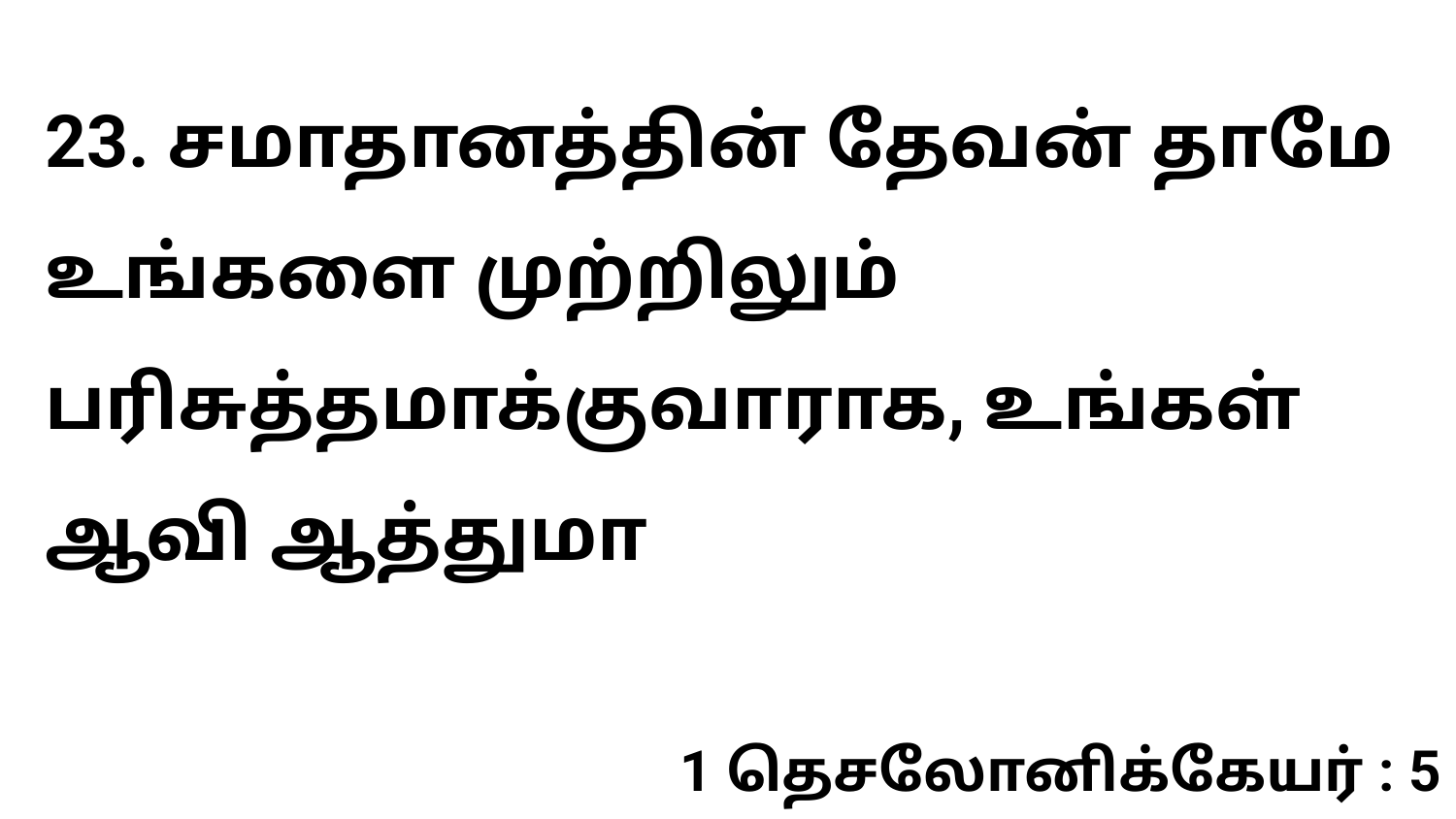

23. சமாதானத்தின் தேவன் தாமே உங்களை முற்றிலும் பரிசுத்தமாக்குவாராக, உங்கள் ஆவி ஆத்துமா
1 தெசலோனிக்கேயர் : 5